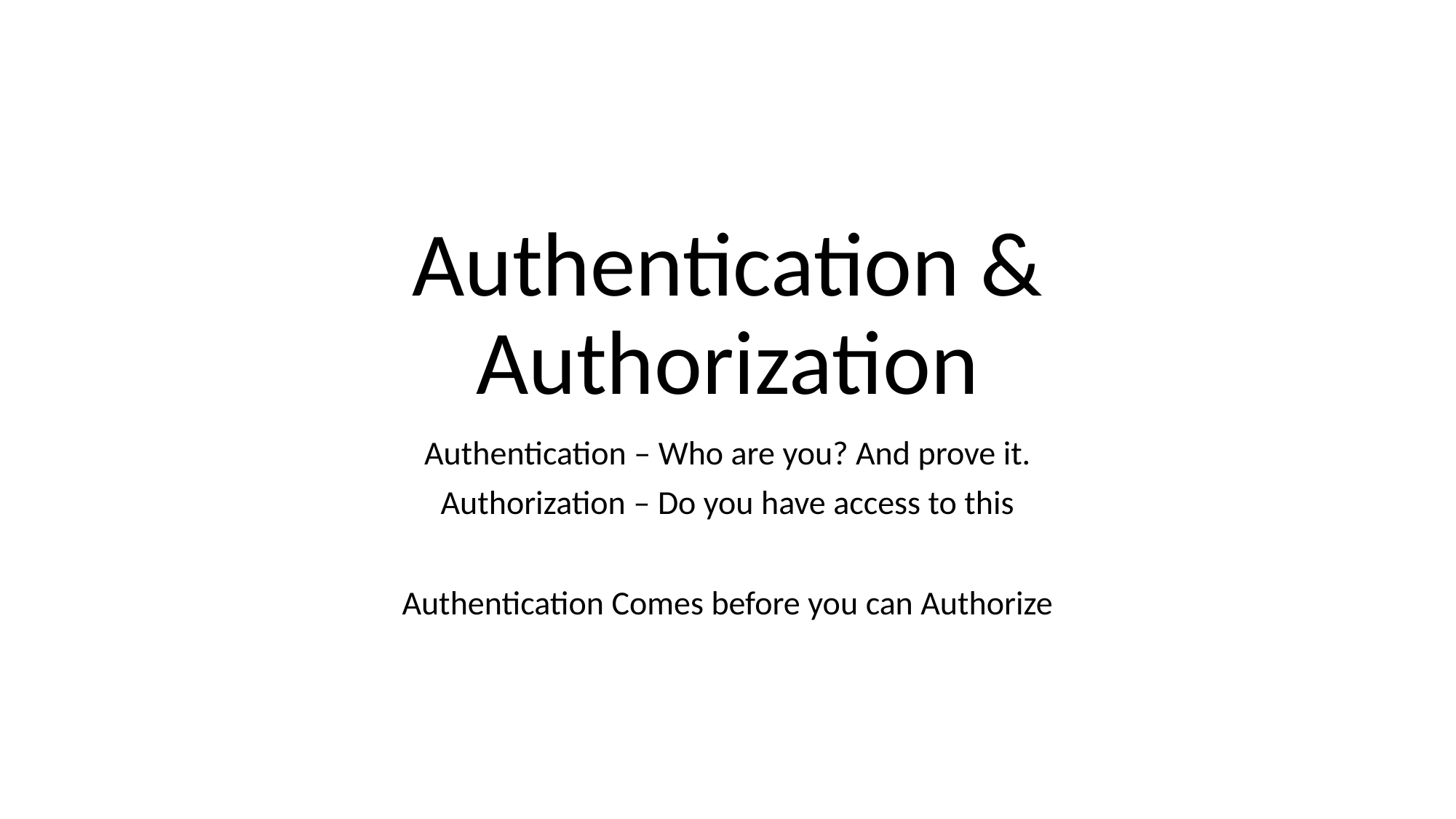

# Authentication & Authorization
Authentication – Who are you? And prove it.
Authorization – Do you have access to this

Authentication Comes before you can Authorize